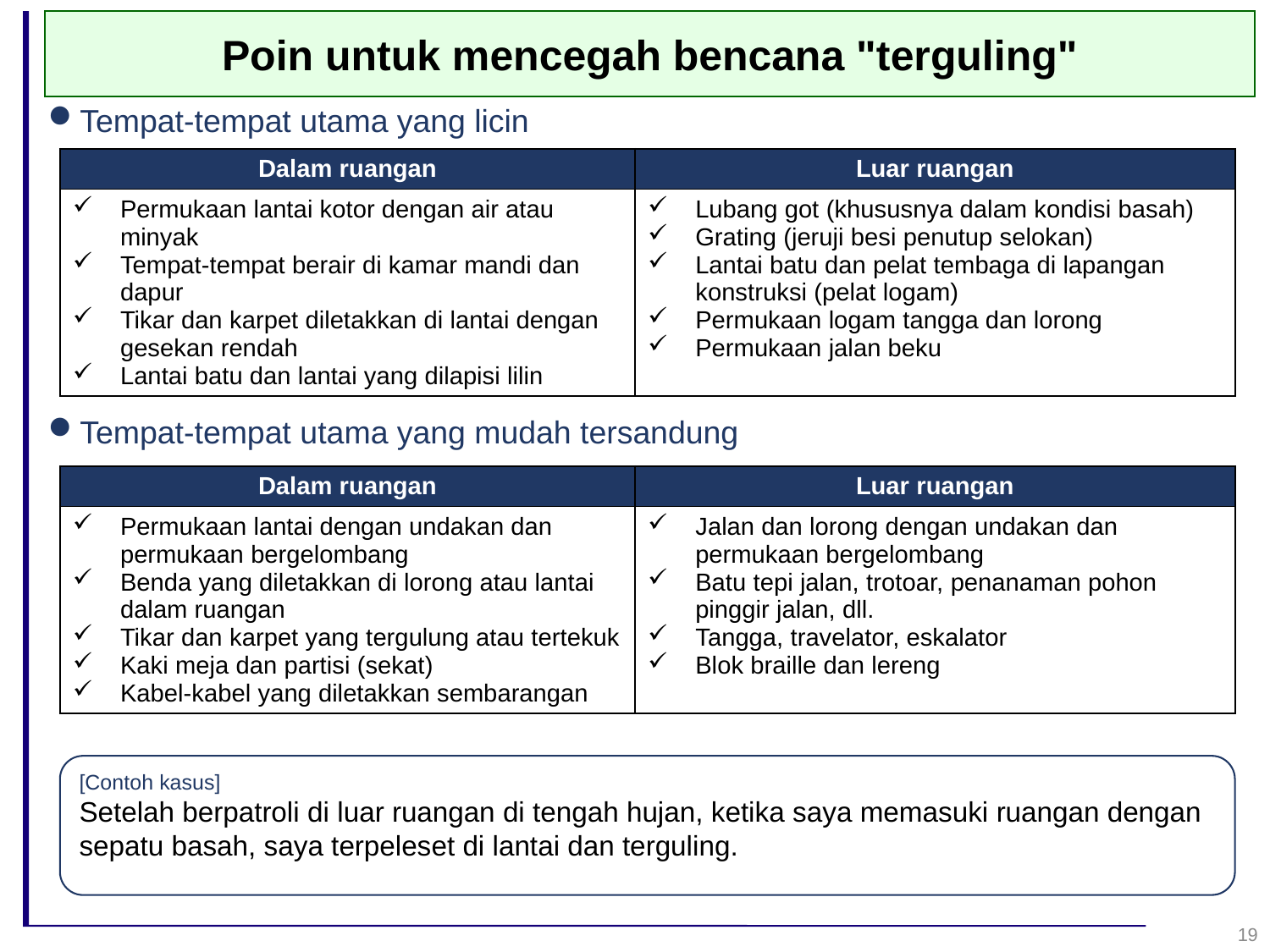

Poin untuk mencegah bencana "terguling"
Tempat-tempat utama yang licin

Tempat-tempat utama yang mudah tersandung
| Dalam ruangan | Luar ruangan |
| --- | --- |
| Permukaan lantai kotor dengan air atau minyak Tempat-tempat berair di kamar mandi dan dapur Tikar dan karpet diletakkan di lantai dengan gesekan rendah Lantai batu dan lantai yang dilapisi lilin | Lubang got (khususnya dalam kondisi basah) Grating (jeruji besi penutup selokan) Lantai batu dan pelat tembaga di lapangan konstruksi (pelat logam) Permukaan logam tangga dan lorong Permukaan jalan beku |
| Dalam ruangan | Luar ruangan |
| --- | --- |
| Permukaan lantai dengan undakan dan permukaan bergelombang Benda yang diletakkan di lorong atau lantai dalam ruangan Tikar dan karpet yang tergulung atau tertekuk Kaki meja dan partisi (sekat) Kabel-kabel yang diletakkan sembarangan | Jalan dan lorong dengan undakan dan permukaan bergelombang Batu tepi jalan, trotoar, penanaman pohon pinggir jalan, dll. Tangga, travelator, eskalator Blok braille dan lereng |
[Contoh kasus]
Setelah berpatroli di luar ruangan di tengah hujan, ketika saya memasuki ruangan dengan sepatu basah, saya terpeleset di lantai dan terguling.
19